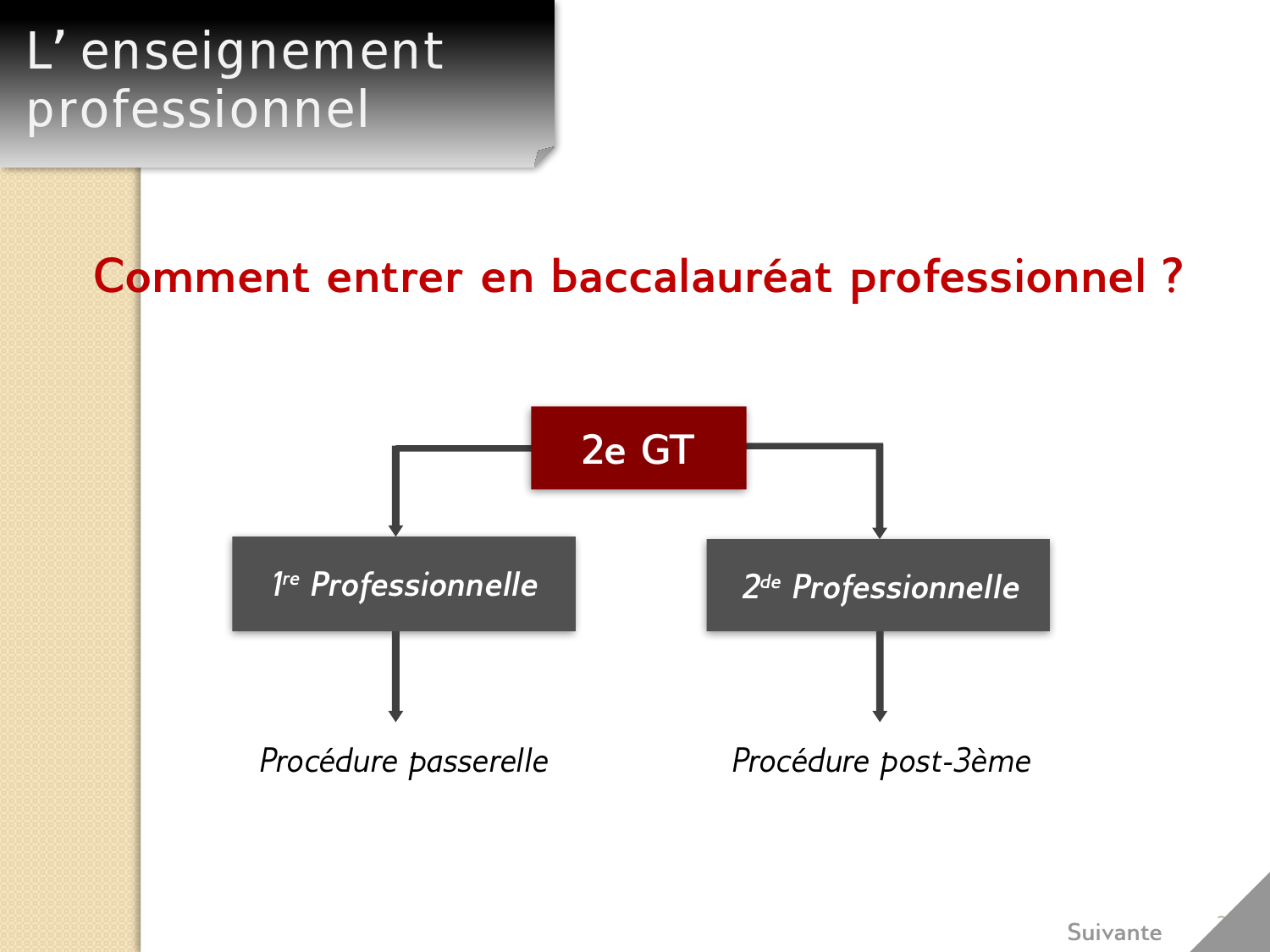

L’ enseignement professionnel
Comment entrer en baccalauréat professionnel ?

2e GT

1re Professionnelle
2de Professionnelle

Procédure passerelle
Procédure post-3ème

30
Suivante